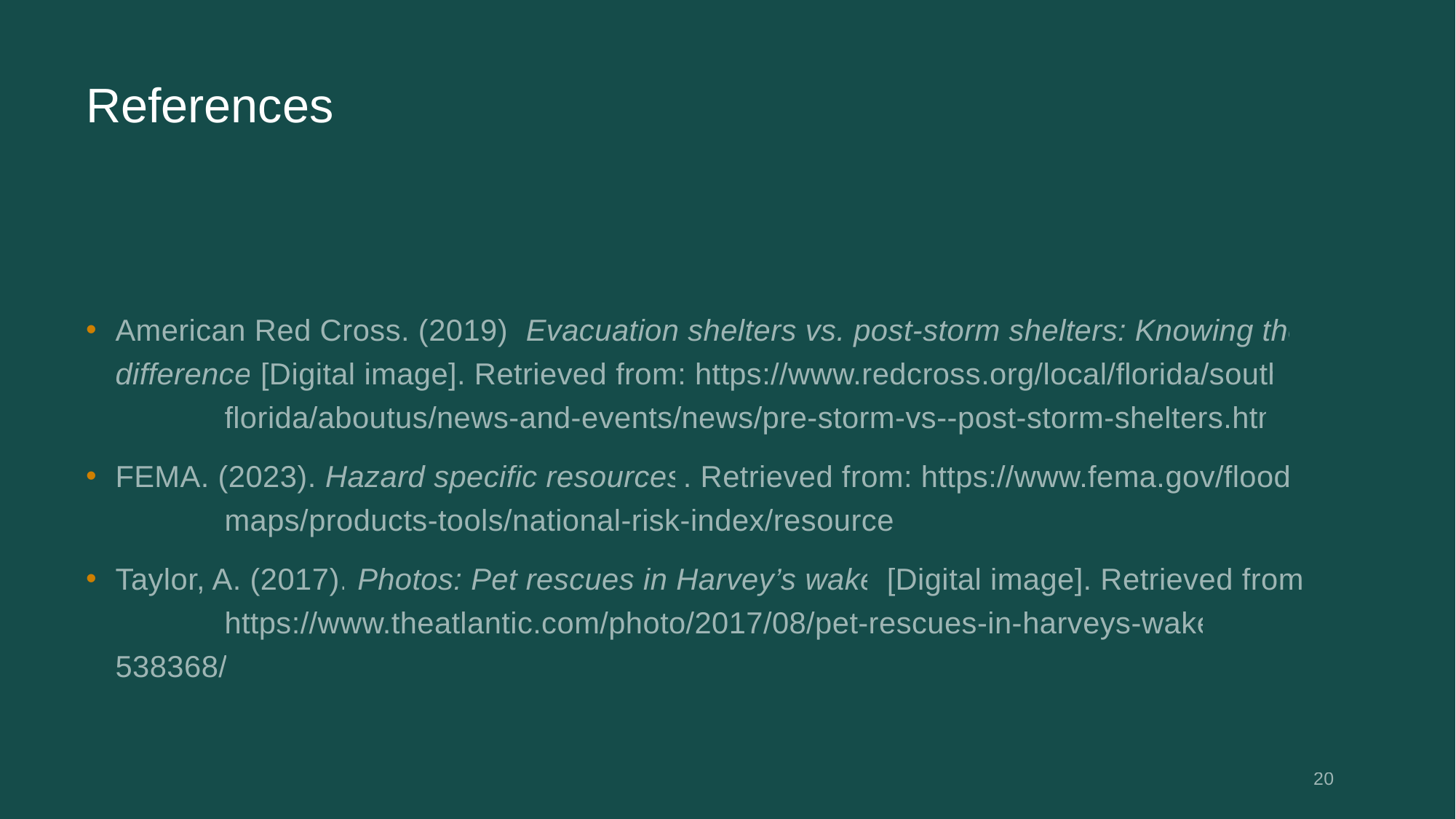

# References
American Red Cross. (2019). Evacuation shelters vs. post-storm shelters: Knowing the difference [Digital image]. Retrieved from: https://www.redcross.org/local/florida/south-	florida/aboutus/news-and-events/news/pre-storm-vs--post-storm-shelters.html
FEMA. (2023). Hazard specific resources. Retrieved from: https://www.fema.gov/flood-	maps/products-tools/national-risk-index/resources
Taylor, A. (2017). Photos: Pet rescues in Harvey’s wake [Digital image]. Retrieved from: 	https://www.theatlantic.com/photo/2017/08/pet-rescues-in-harveys-wake/538368/
20